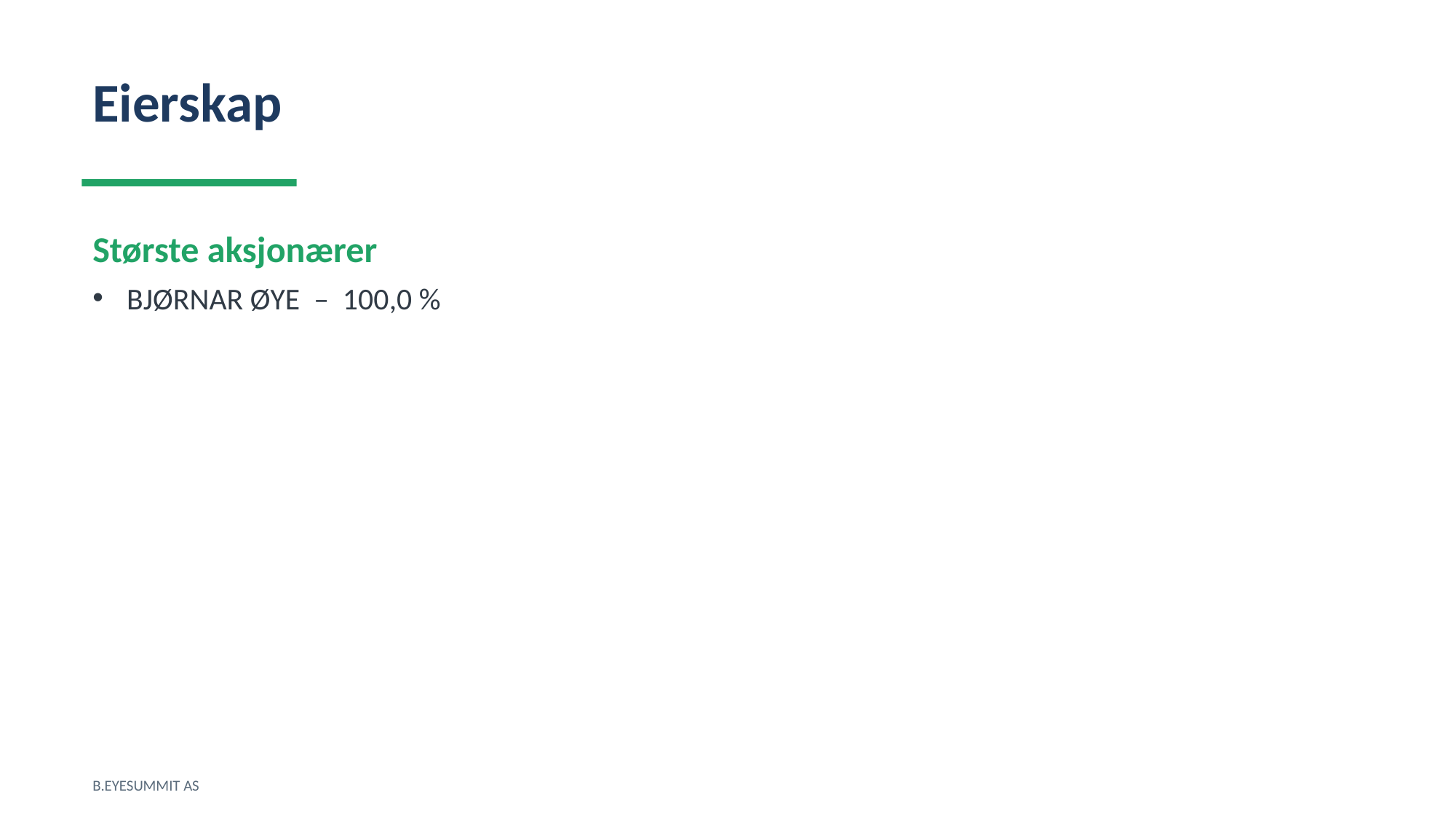

Eierskap

Største aksjonærer
BJØRNAR ØYE  –  100,0 %
B.EYESUMMIT AS